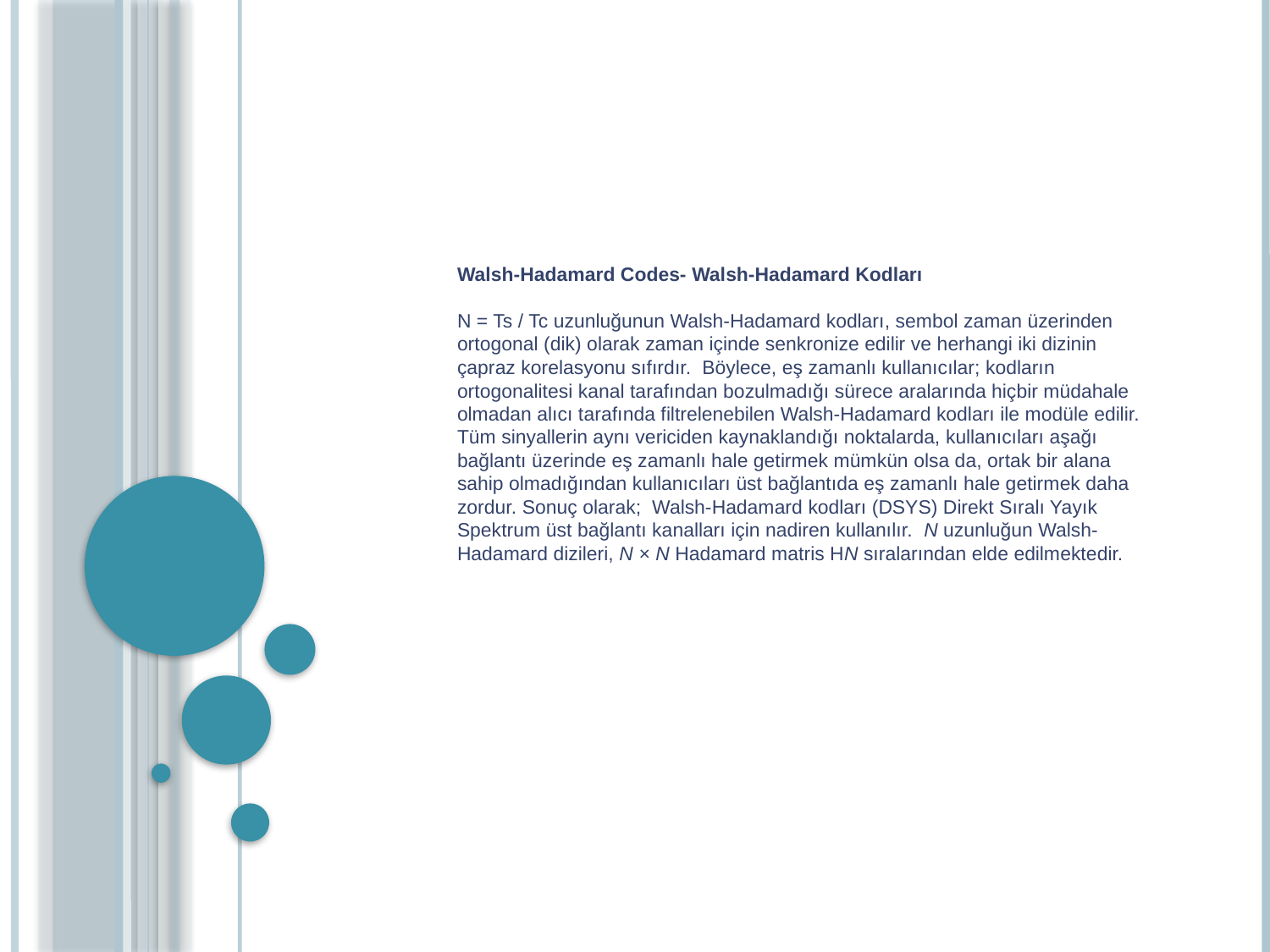

#
Walsh-Hadamard Codes- Walsh-Hadamard Kodları

N = Ts / Tc uzunluğunun Walsh-Hadamard kodları, sembol zaman üzerinden ortogonal (dik) olarak zaman içinde senkronize edilir ve herhangi iki dizinin çapraz korelasyonu sıfırdır.  Böylece, eş zamanlı kullanıcılar; kodların ortogonalitesi kanal tarafından bozulmadığı sürece aralarında hiçbir müdahale olmadan alıcı tarafında filtrelenebilen Walsh-Hadamard kodları ile modüle edilir. Tüm sinyallerin aynı vericiden kaynaklandığı noktalarda, kullanıcıları aşağı bağlantı üzerinde eş zamanlı hale getirmek mümkün olsa da, ortak bir alana sahip olmadığından kullanıcıları üst bağlantıda eş zamanlı hale getirmek daha zordur. Sonuç olarak;  Walsh-Hadamard kodları (DSYS) Direkt Sıralı Yayık Spektrum üst bağlantı kanalları için nadiren kullanılır.  N uzunluğun Walsh-Hadamard dizileri, N × N Hadamard matris HN sıralarından elde edilmektedir.